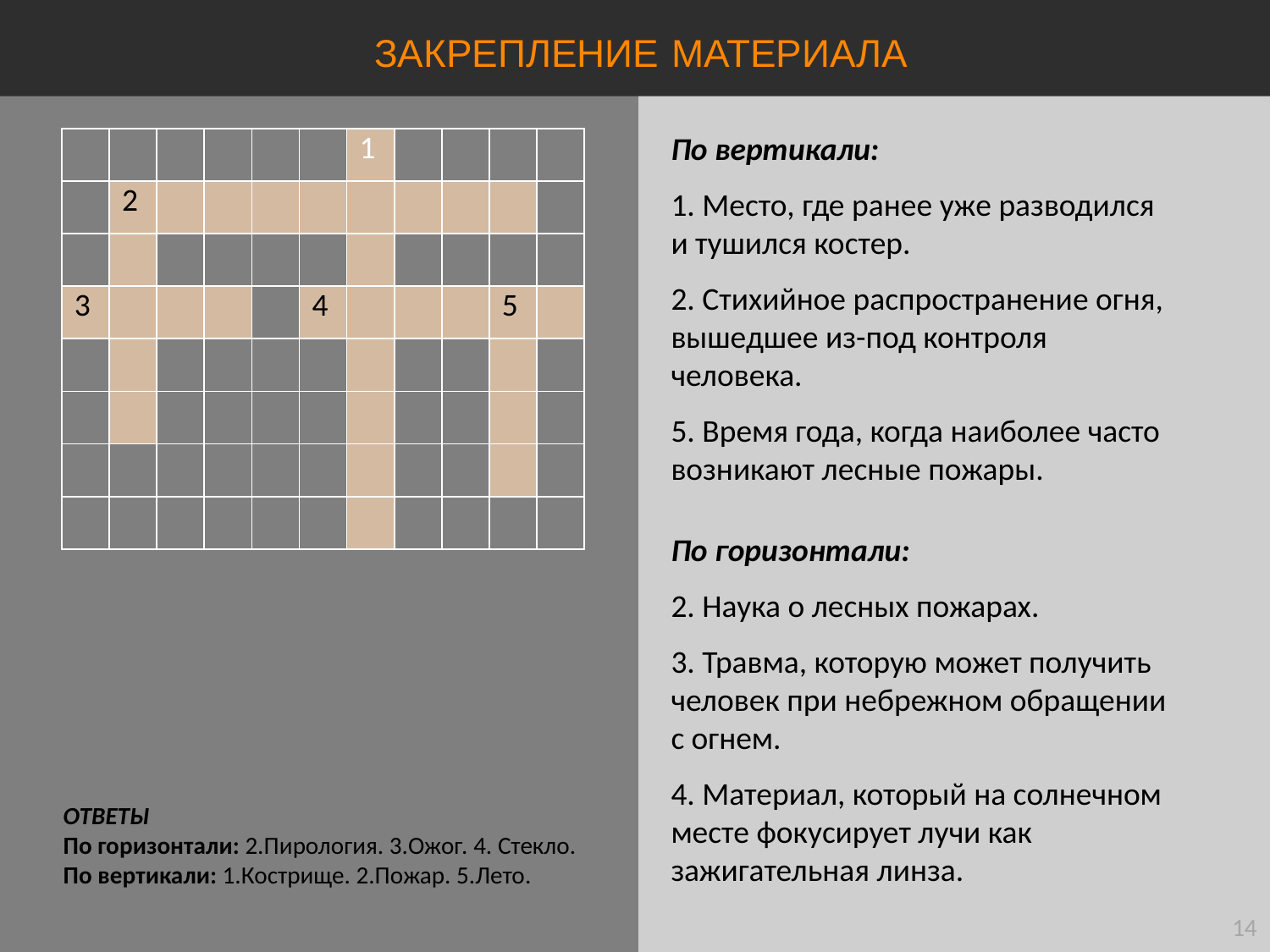

ЗАКРЕПЛЕНИЕ МАТЕРИАЛА

По вертикали:
1. Место, где ранее уже разводился и тушился костер.
2. Стихийное распространение огня, вышедшее из-под контроля человека.
5. Время года, когда наиболее часто возникают лесные пожары.
|  |  |  |  |  |  | 1 |  |  |  |  |
| --- | --- | --- | --- | --- | --- | --- | --- | --- | --- | --- |
|  | 2 |  |  |  |  |  |  |  |  |  |
|  |  |  |  |  |  |  |  |  |  |  |
| 3 |  |  |  |  | 4 |  |  |  | 5 |  |
|  |  |  |  |  |  |  |  |  |  |  |
|  |  |  |  |  |  |  |  |  |  |  |
|  |  |  |  |  |  |  |  |  |  |  |
|  |  |  |  |  |  |  |  |  |  |  |
По горизонтали:
2. Наука о лесных пожарах.
3. Травма, которую может получить человек при небрежном обращении с огнем.
4. Материал, который на солнечном месте фокусирует лучи как зажигательная линза.
ОТВЕТЫ
По горизонтали: 2.Пирология. 3.Ожог. 4. Стекло.
По вертикали: 1.Кострище. 2.Пожар. 5.Лето.
14